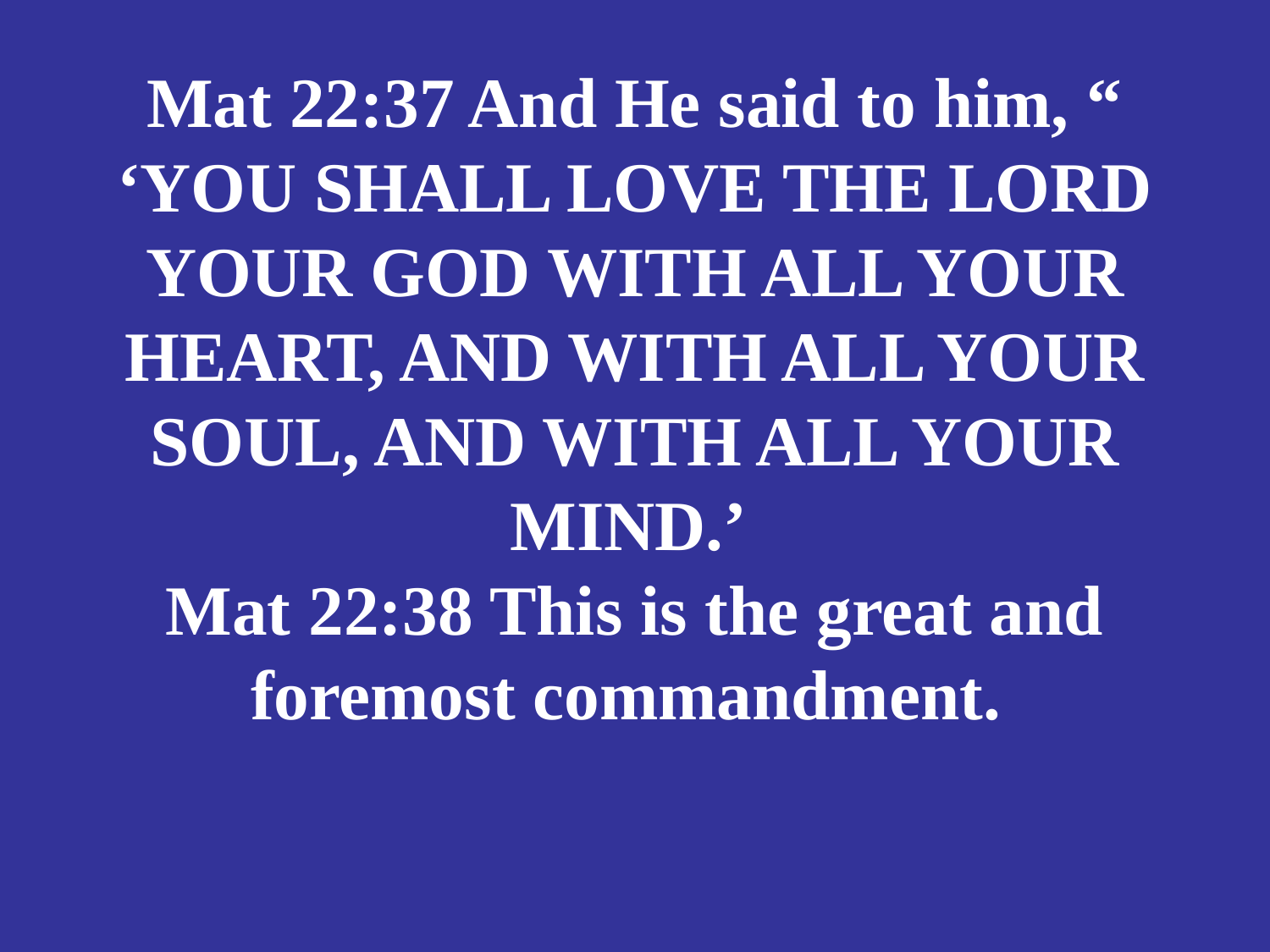

# Mat 22:37 And He said to him, “ ‘YOU SHALL LOVE THE LORD YOUR GOD WITH ALL YOUR HEART, AND WITH ALL YOUR SOUL, AND WITH ALL YOUR MIND.’ Mat 22:38 This is the great and foremost commandment.